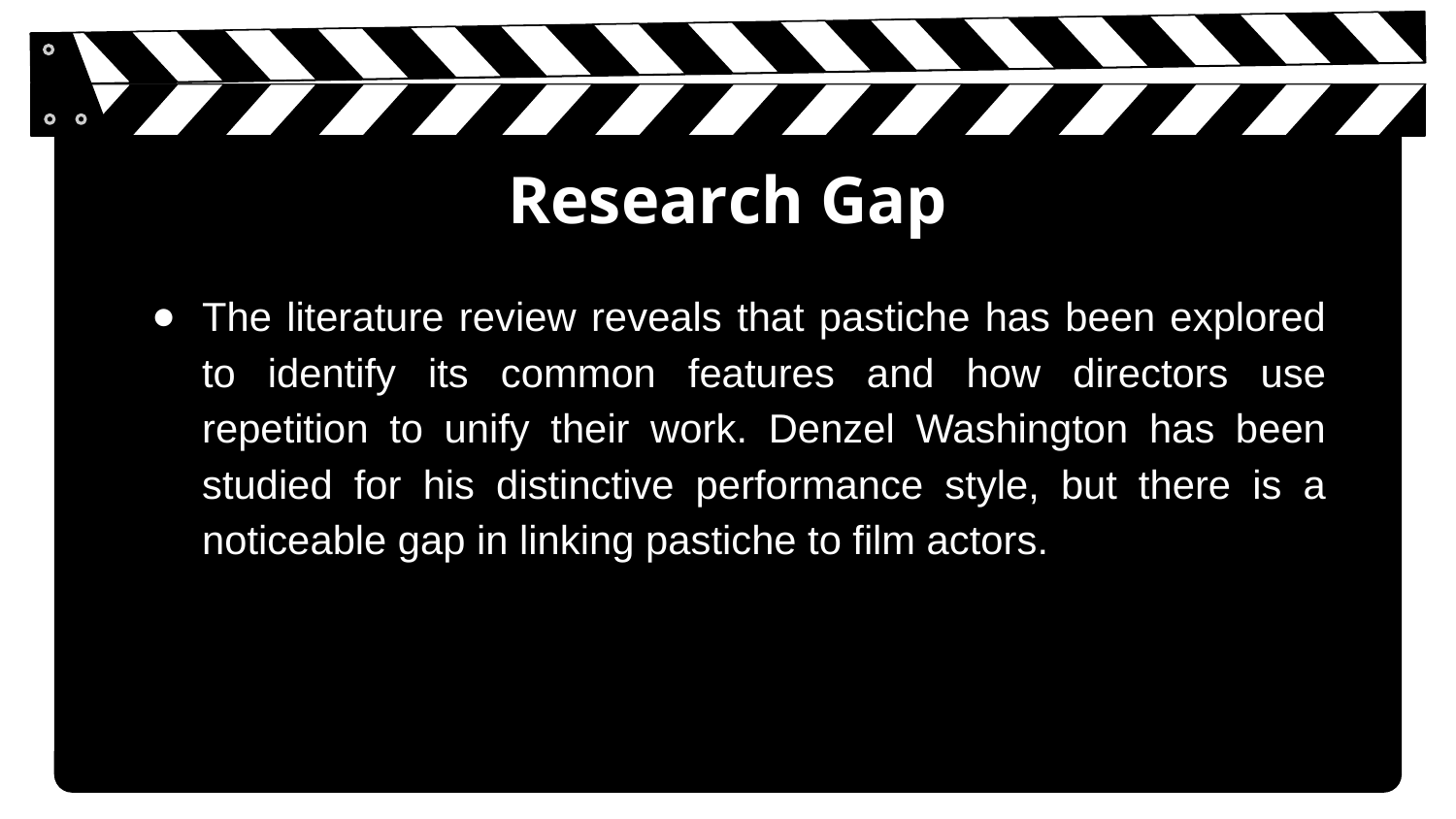

# Research Gap
The literature review reveals that pastiche has been explored to identify its common features and how directors use repetition to unify their work. Denzel Washington has been studied for his distinctive performance style, but there is a noticeable gap in linking pastiche to film actors.